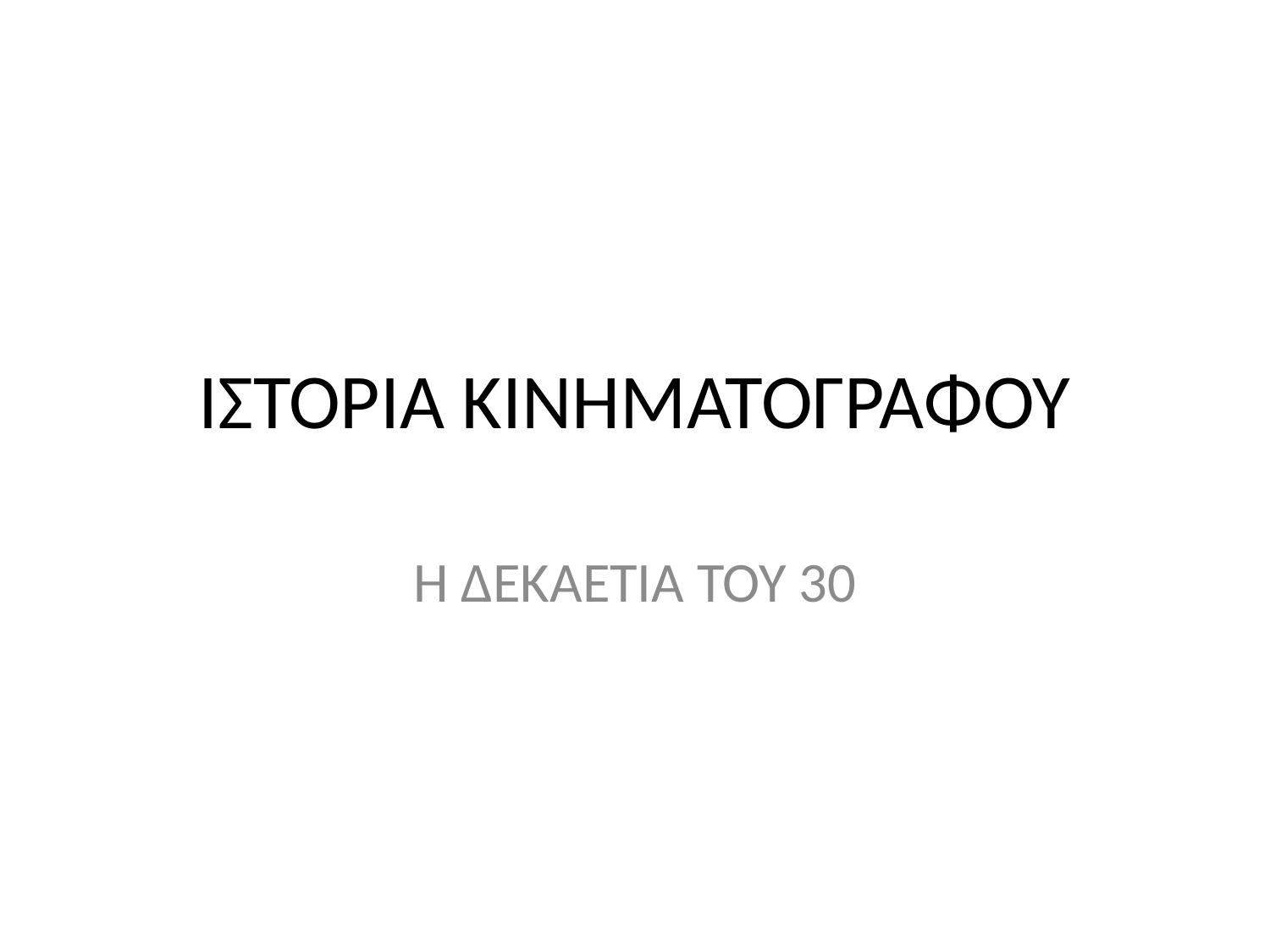

# ΙΣΤΟΡΙΑ ΚΙΝΗΜΑΤΟΓΡΑΦΟΥ
Η ΔΕΚΑΕΤΙΑ ΤΟΥ 30